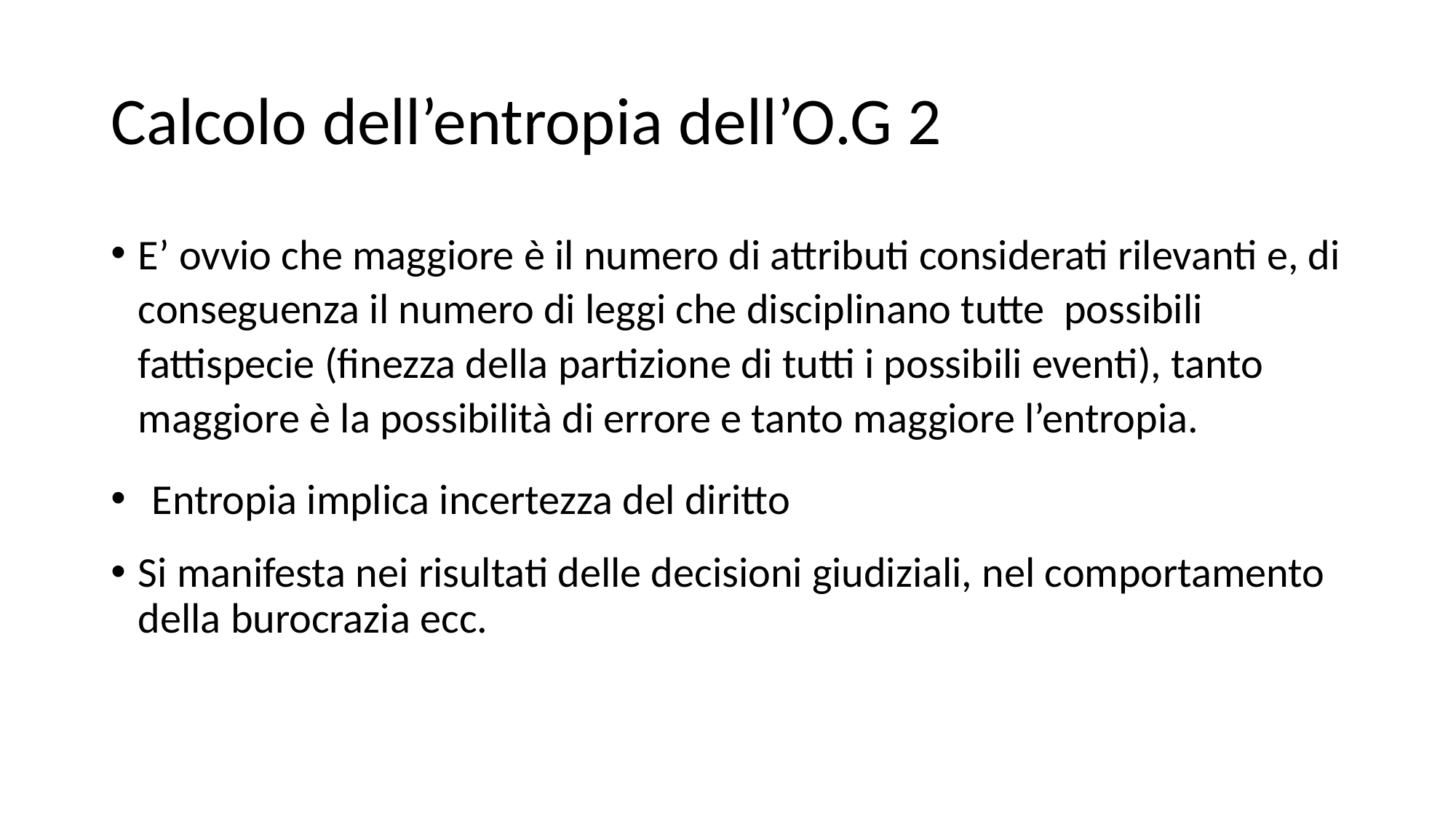

# Calcolo dell’entropia dell’O.G 2
E’ ovvio che maggiore è il numero di attributi considerati rilevanti e, di conseguenza il numero di leggi che disciplinano tutte  possibili fattispecie (finezza della partizione di tutti i possibili eventi), tanto maggiore è la possibilità di errore e tanto maggiore l’entropia.
Entropia implica incertezza del diritto
Si manifesta nei risultati delle decisioni giudiziali, nel comportamento della burocrazia ecc.